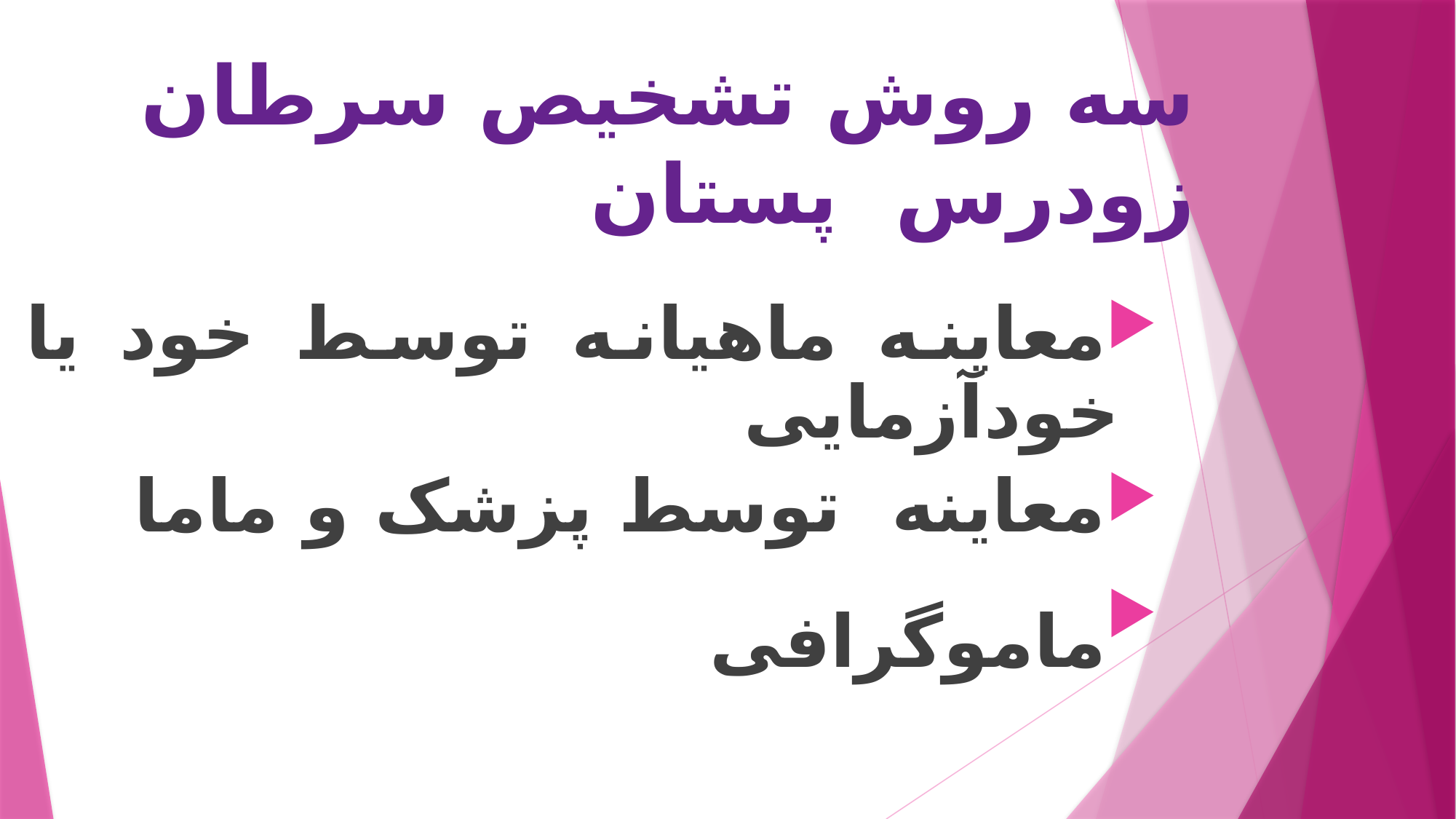

# سه روش تشخیص سرطان زودرس  پستان
معاینه ماهیانه توسط خود یا خودآزمایی
معاینه  توسط پزشک و ماما
ماموگرافی